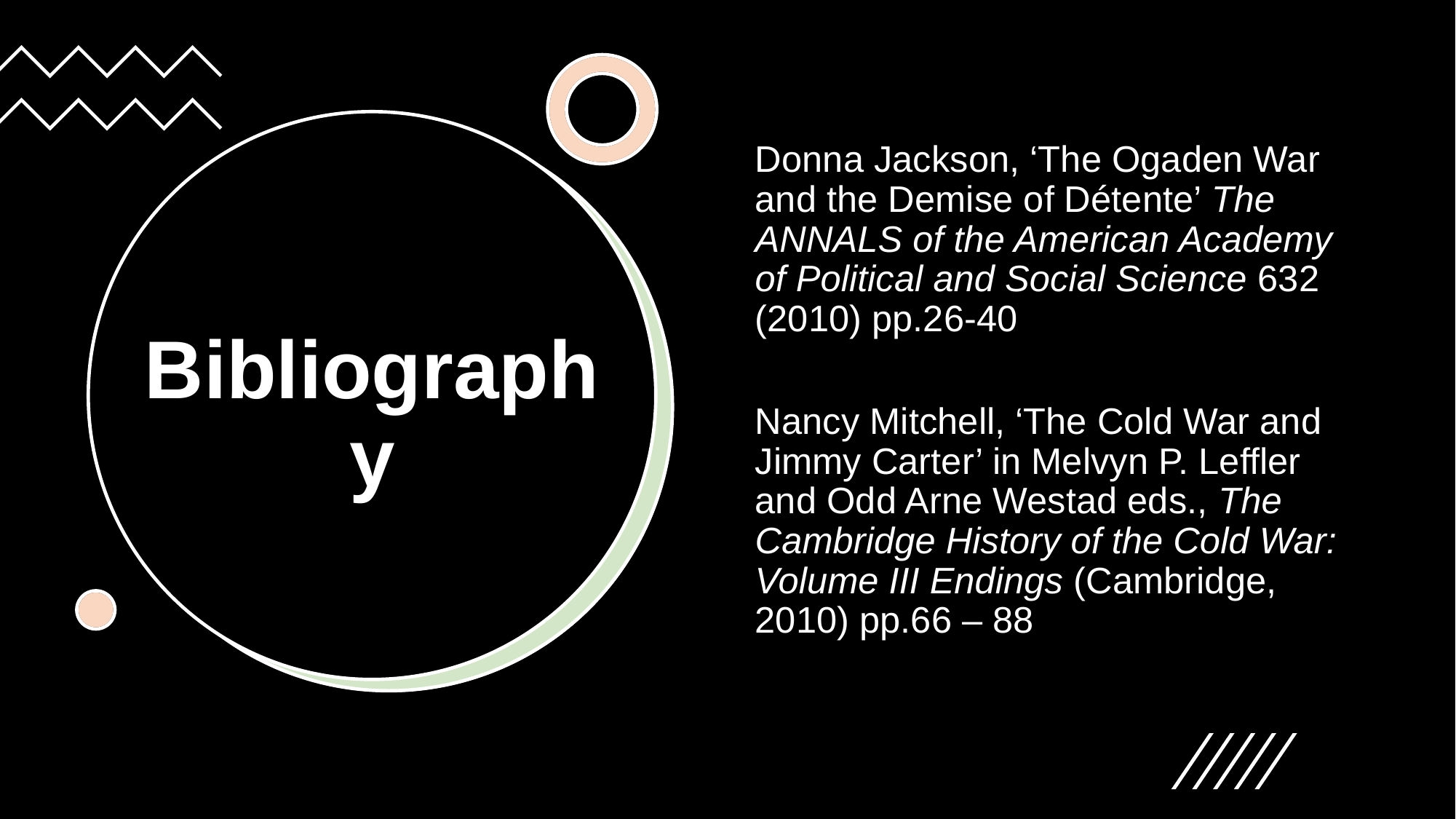

Donna Jackson, ‘The Ogaden War and the Demise of Détente’ The ANNALS of the American Academy of Political and Social Science 632 (2010) pp.26-40

Nancy Mitchell, ‘The Cold War and Jimmy Carter’ in Melvyn P. Leffler and Odd Arne Westad eds., The Cambridge History of the Cold War: Volume III Endings (Cambridge, 2010) pp.66 – 88
# Bibliography